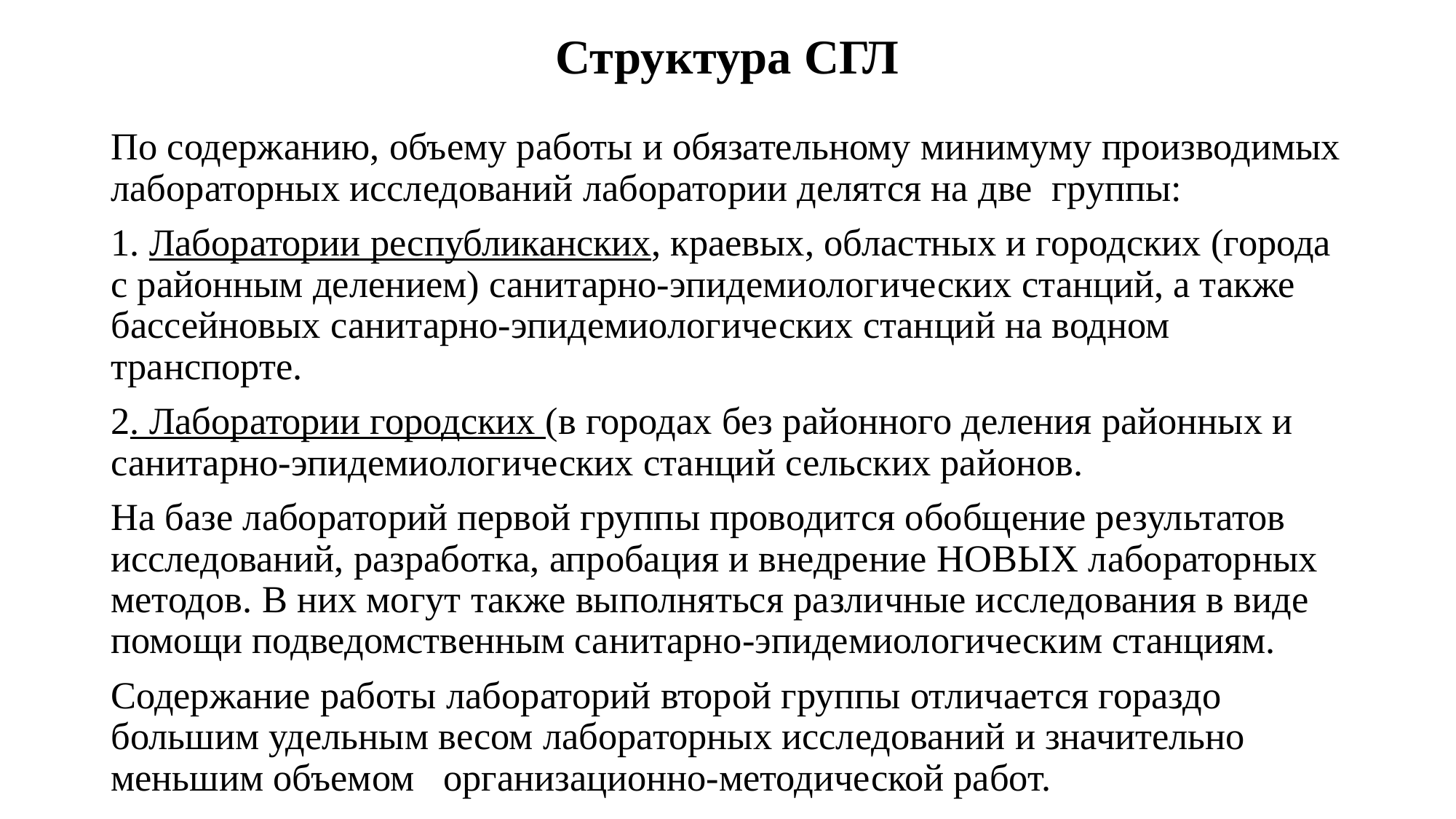

# Структура СГЛ
По содержанию, объему работы и обязательному минимуму производимых лабораторных исследований лаборатории делятся на две  группы:
1. Лаборатории республиканских, краевых, областных и городских (города с районным делением) санитарно-эпидемиологических станций, а также бассейновых санитарно-эпидемиологических станций на водном транспорте.
2. Лаборатории городских (в городах без районного деления районных и санитарно-эпидемиологических станций сельских районов.
На базе лабораторий первой группы проводится обобщение результатов исследований, разработка, апробация и внедрение новых лабораторных методов. В них могут также выполняться различные исследования в виде помощи подведомственным санитарно-эпидемиологическим станциям.
Содержание работы лабораторий второй группы отличается гораздо большим удельным весом лабораторных исследований и значительно меньшим объемом   организационно-методической работ.